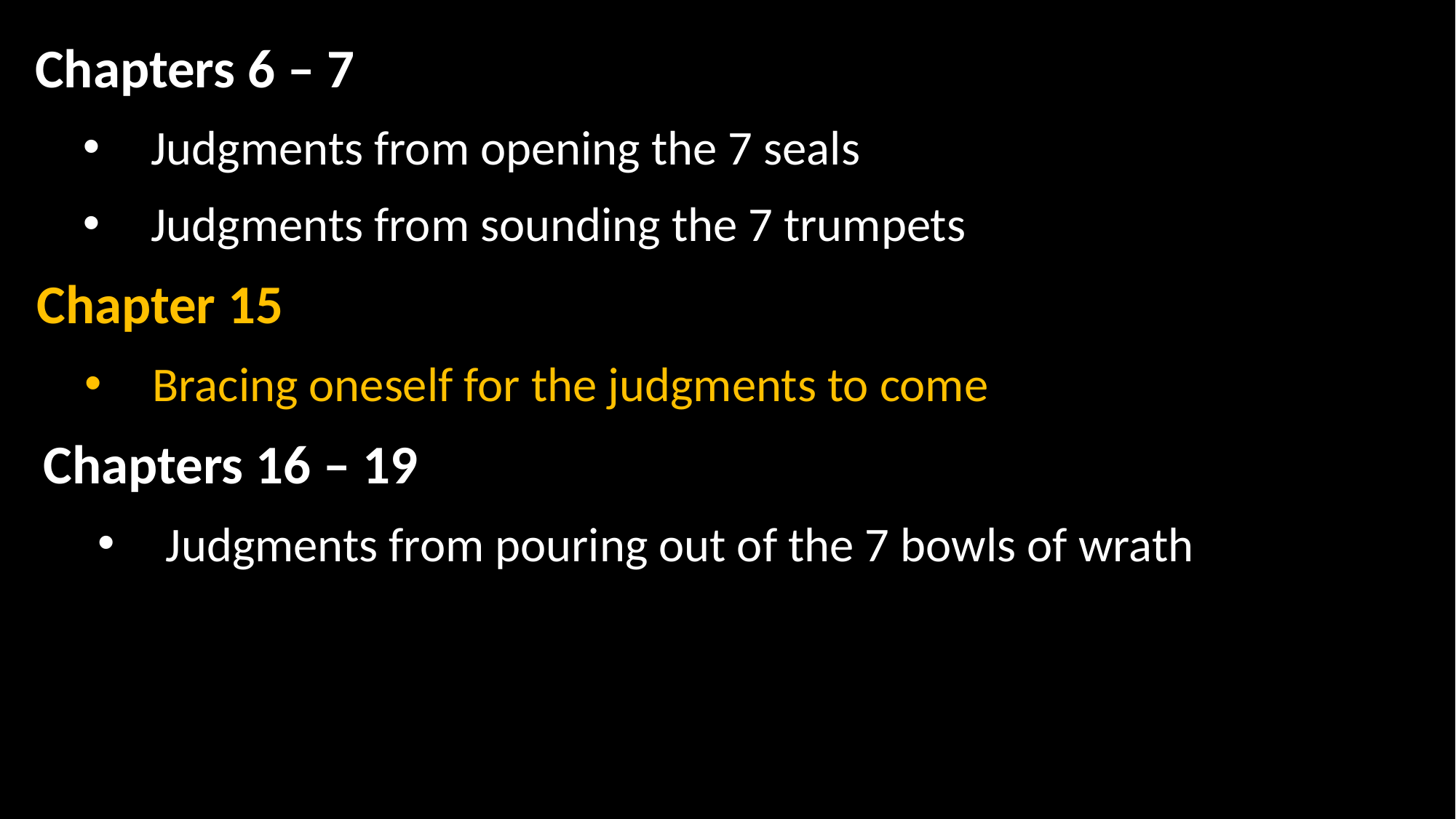

Chapters 6 – 7
Judgments from opening the 7 seals
Judgments from sounding the 7 trumpets
Chapter 15
Bracing oneself for the judgments to come
Chapters 16 – 19
Judgments from pouring out of the 7 bowls of wrath